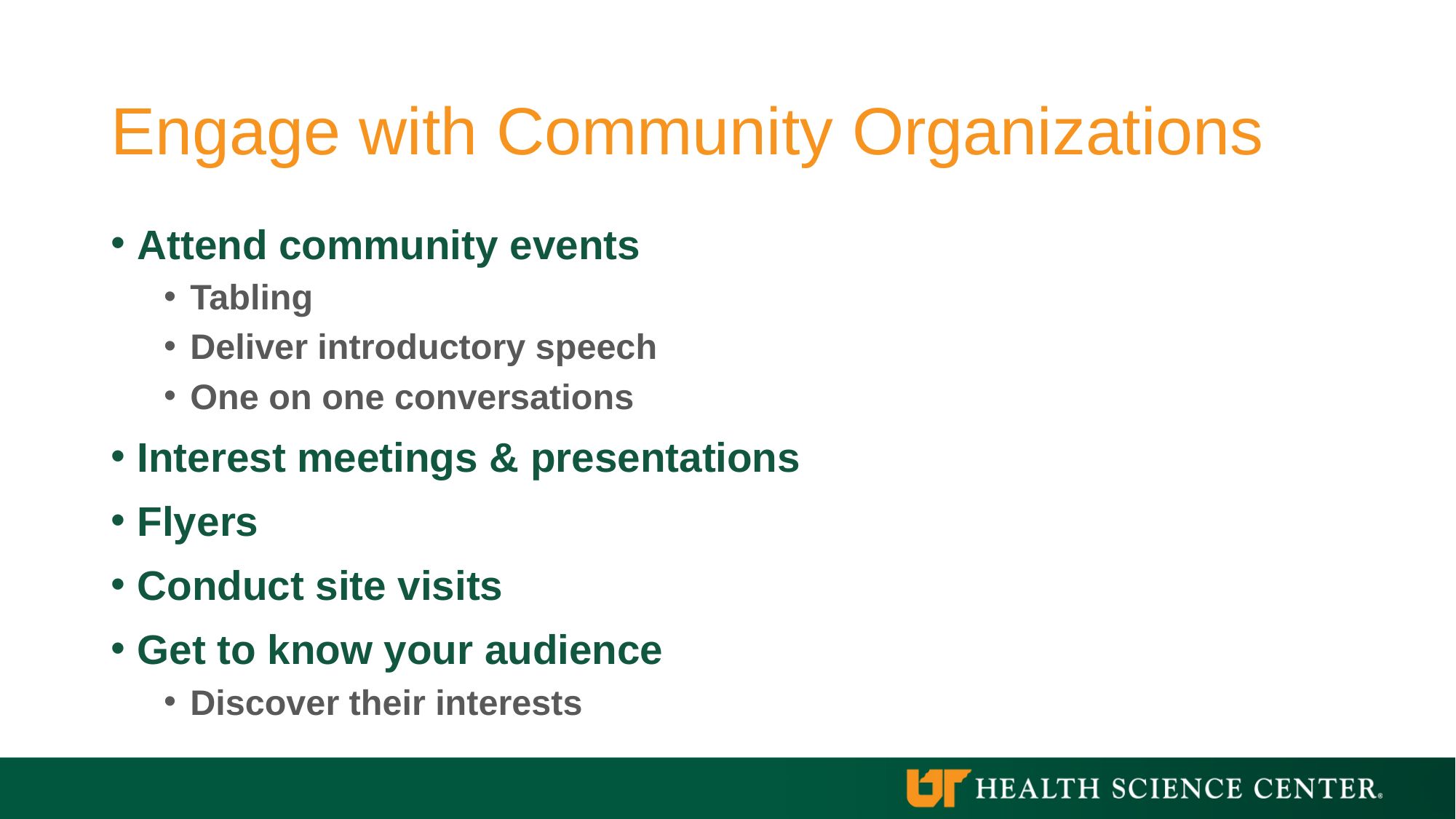

# Engage with Community Organizations
Attend community events
Tabling
Deliver introductory speech
One on one conversations
Interest meetings & presentations
Flyers
Conduct site visits
Get to know your audience
Discover their interests